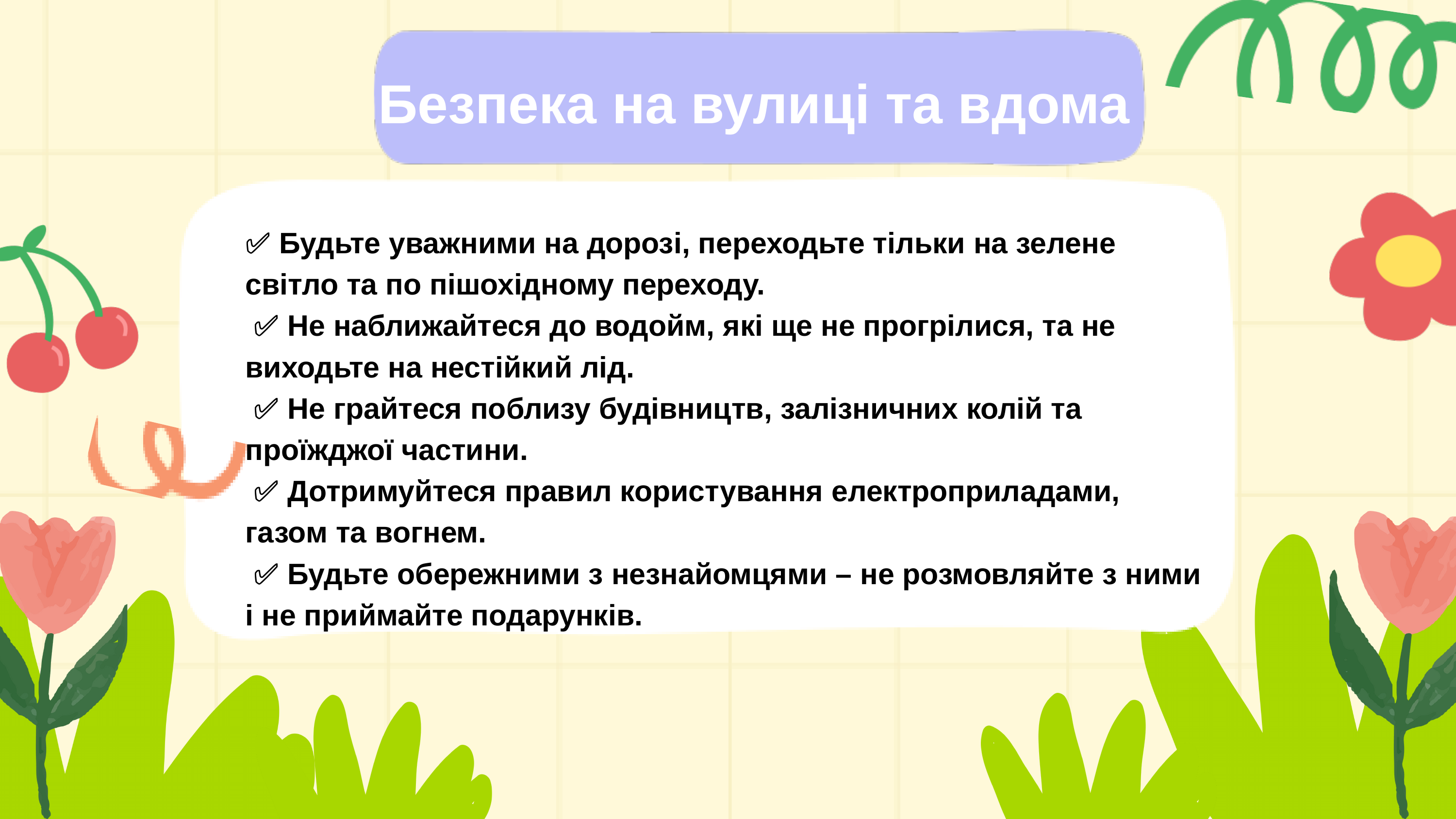

Безпека на вулиці та вдома

✅ Будьте уважними на дорозі, переходьте тільки на зелене світло та по пішохідному переходу.
 ✅ Не наближайтеся до водойм, які ще не прогрілися, та не виходьте на нестійкий лід.
 ✅ Не грайтеся поблизу будівництв, залізничних колій та проїжджої частини.
 ✅ Дотримуйтеся правил користування електроприладами, газом та вогнем.
 ✅ Будьте обережними з незнайомцями – не розмовляйте з ними і не приймайте подарунків.